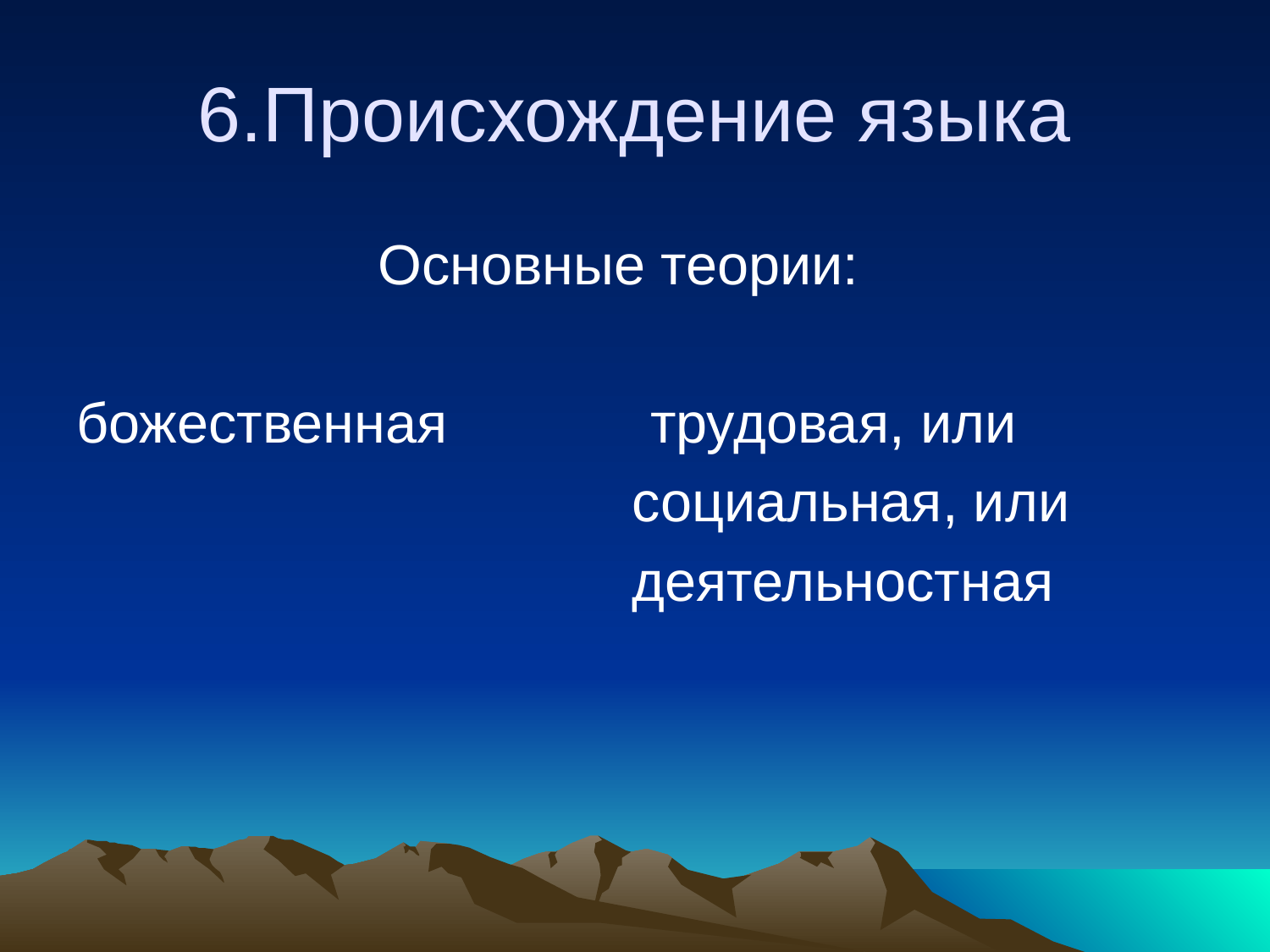

# 6.Происхождение языка
			Основные теории:

божественная             трудовая, или
					социальная, или
					деятельностная